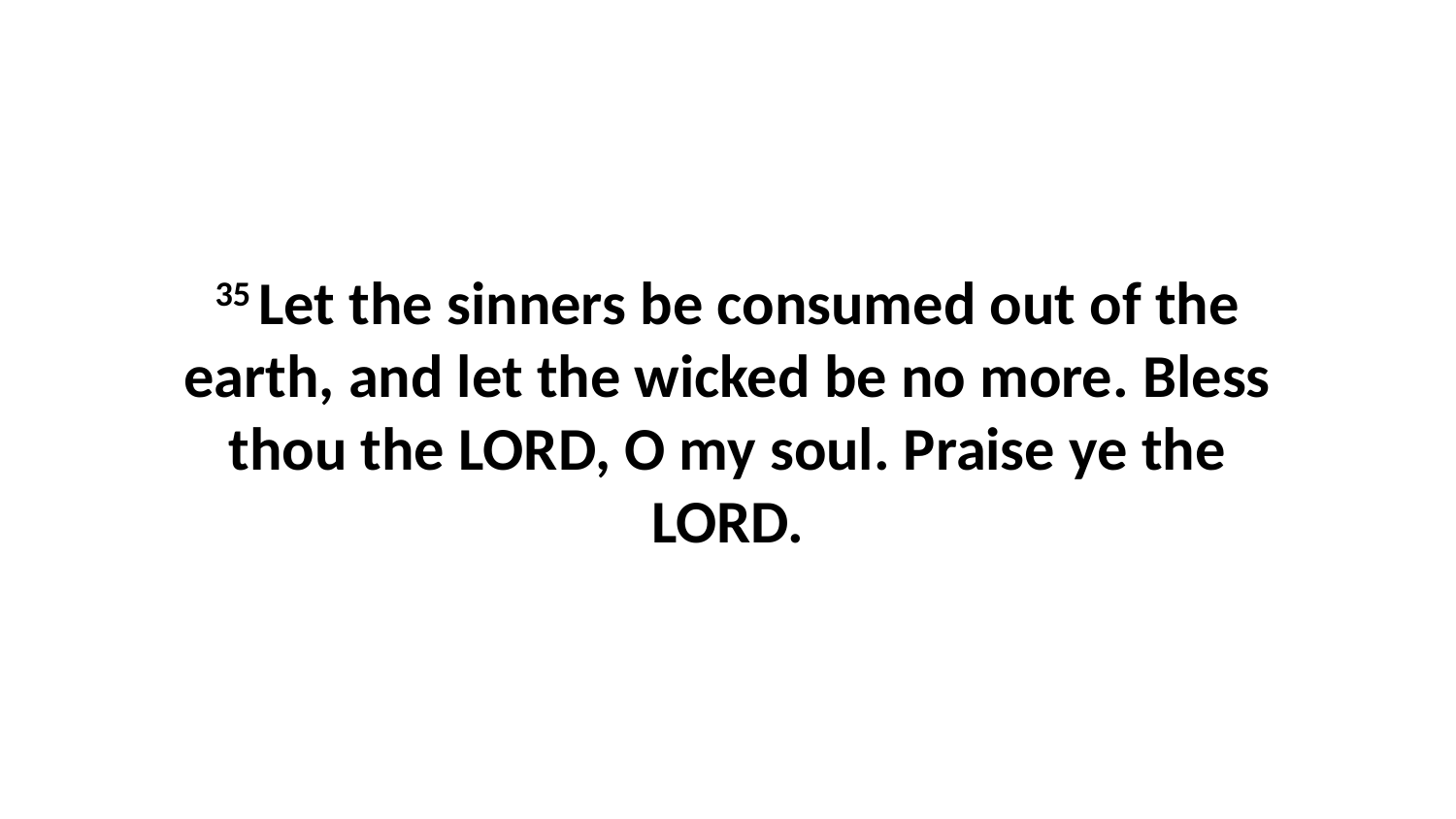

35 Let the sinners be consumed out of the earth, and let the wicked be no more. Bless thou the LORD, O my soul. Praise ye the LORD.